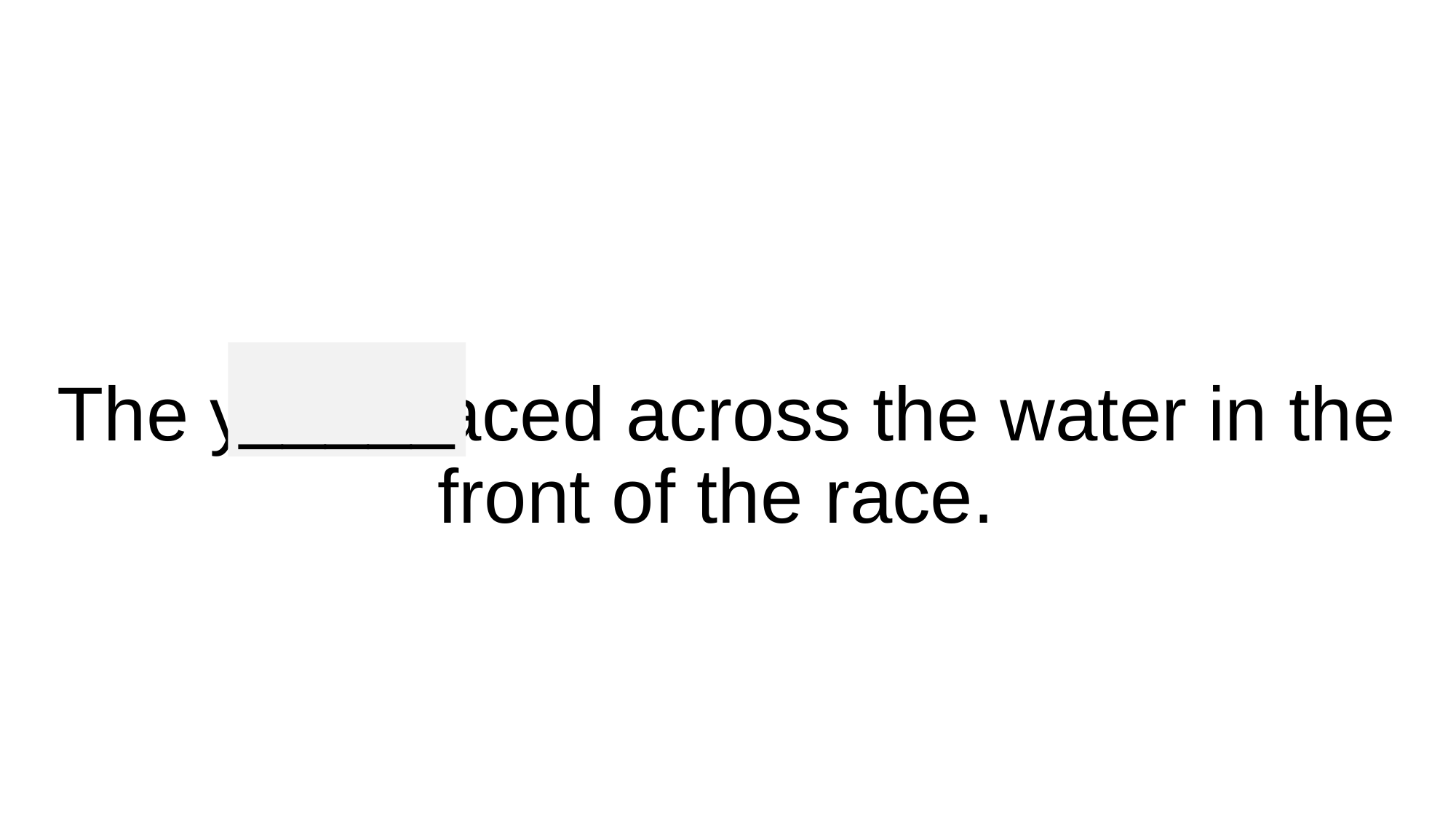

_____
# The yacht raced across the water in the front of the race.